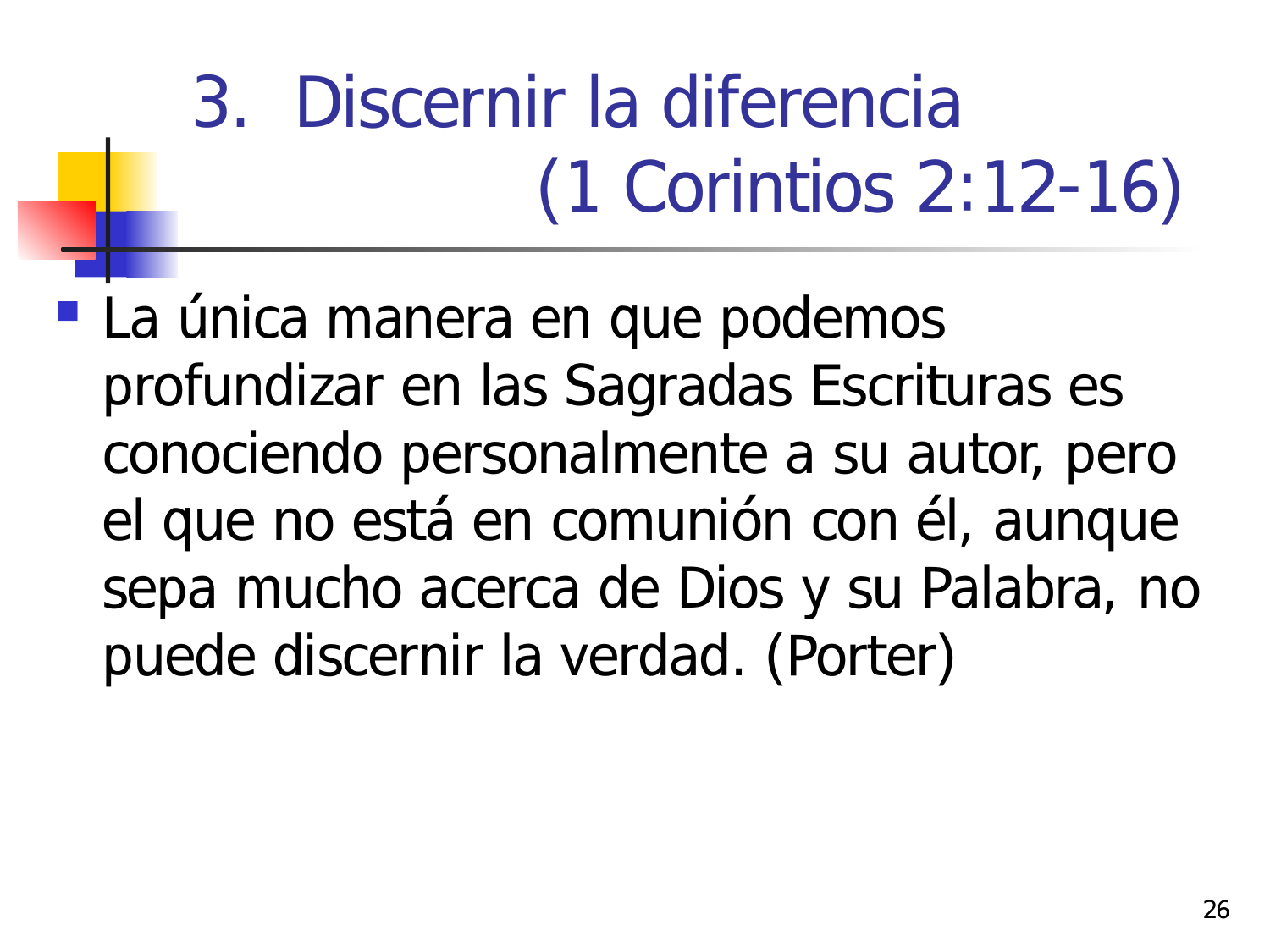

# Discernir la diferencia                        (1 Corintios 2:12-16)
La única manera en que podemos profundizar en las Sagradas Escrituras es conociendo personalmente a su autor, pero el que no está en comunión con él, aunque sepa mucho acerca de Dios y su Palabra, no puede discernir la verdad. (Porter)
26